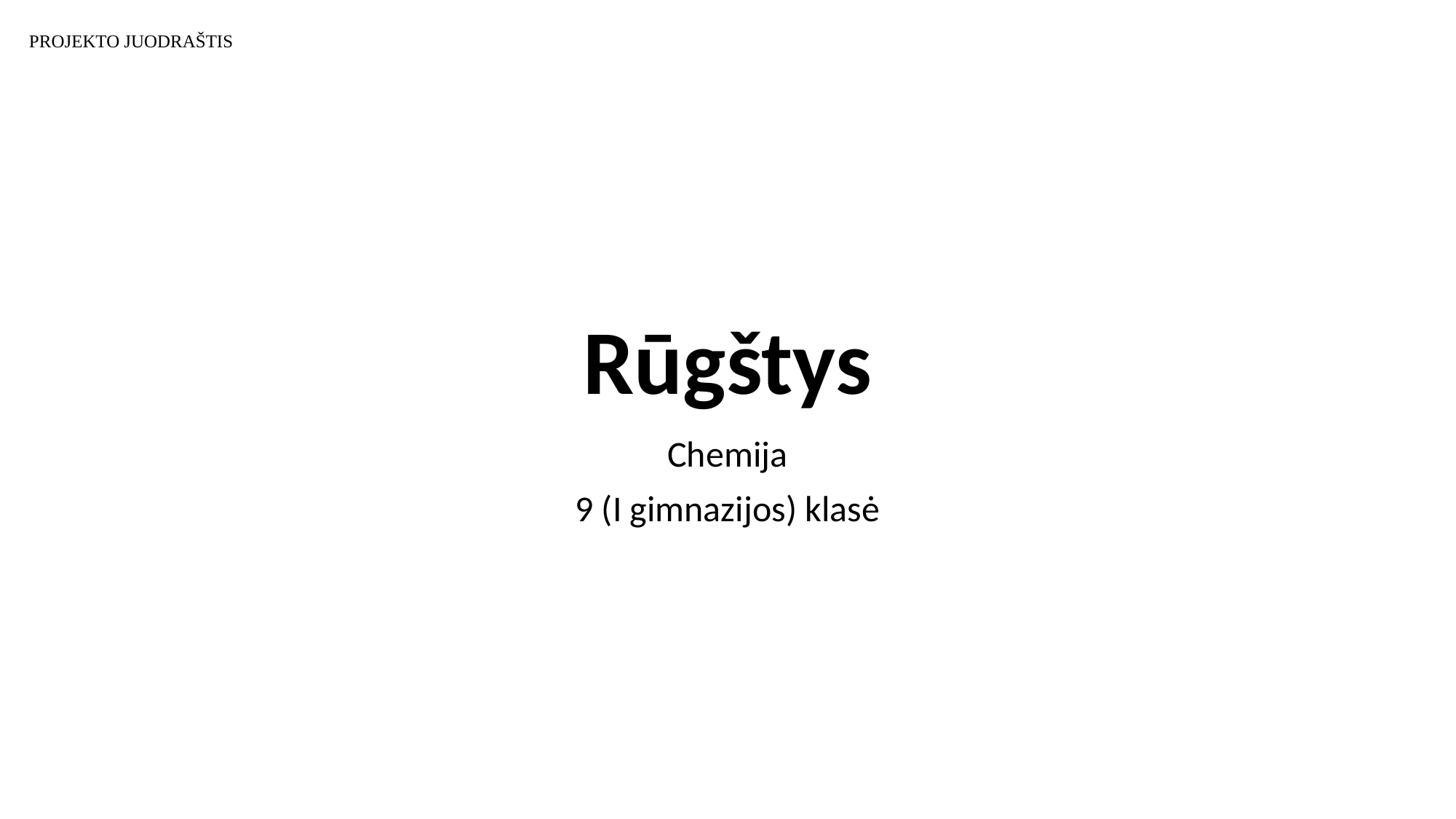

PROJEKTO JUODRAŠTIS
# Rūgštys
Chemija
9 (I gimnazijos) klasė